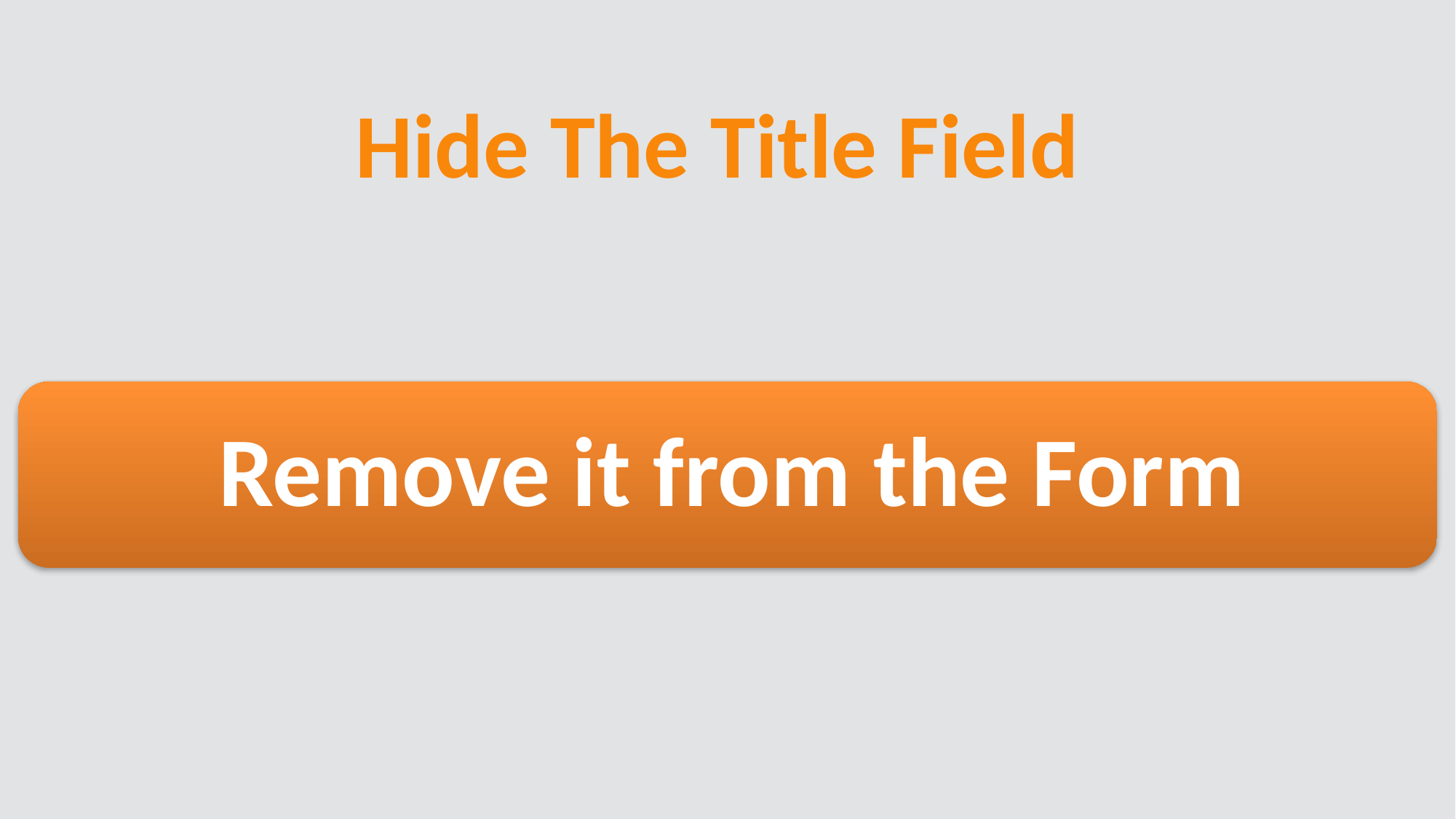

Hide The Title Field
Remove it from the Form